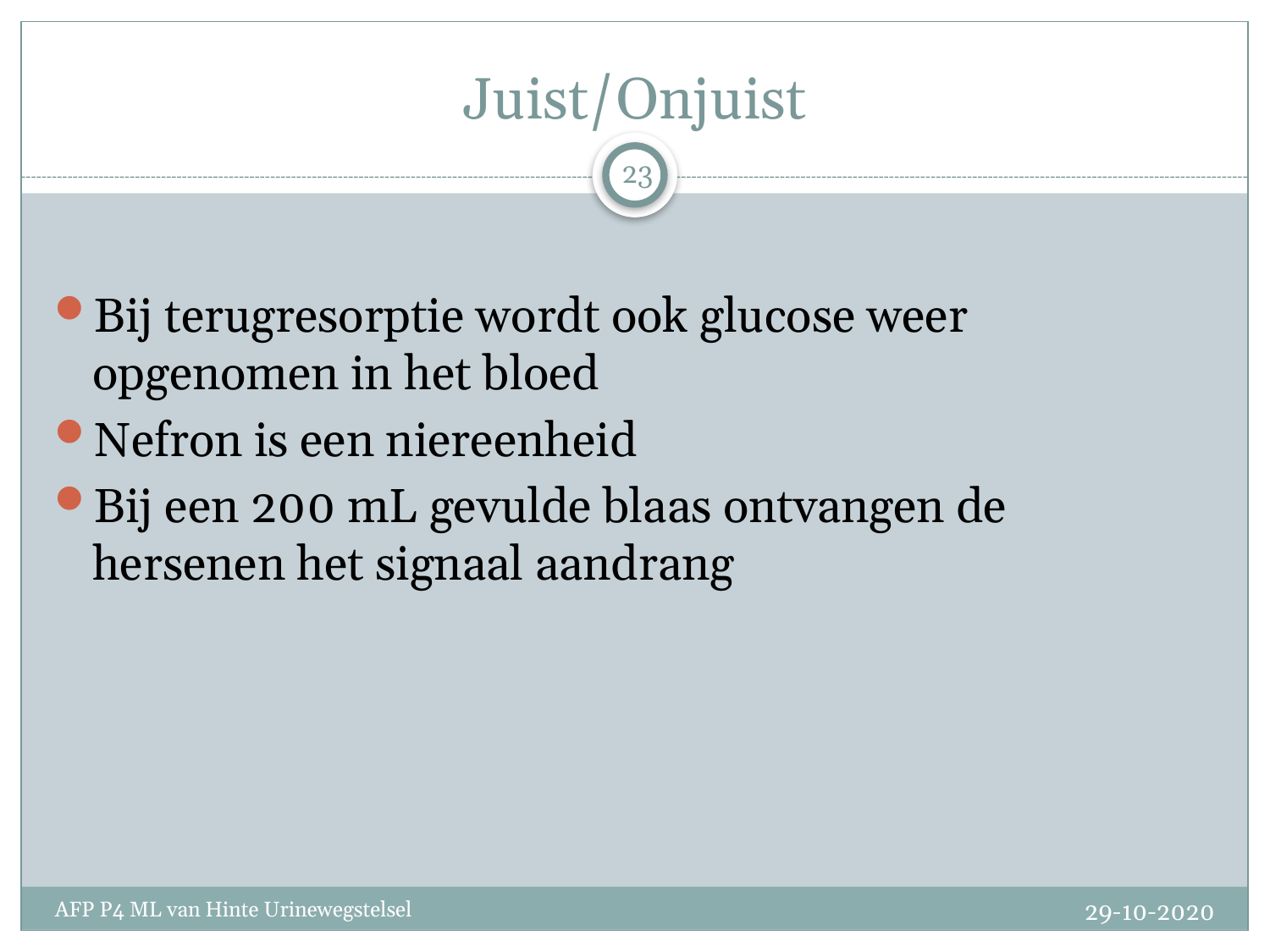

# Juist/Onjuist
23

Bij terugresorptie wordt ook glucose weer opgenomen in het bloed
Nefron is een niereenheid
Bij een 200 mL gevulde blaas ontvangen de hersenen het signaal aandrang

29-10-2020
AFP P4 ML van Hinte Urinewegstelsel